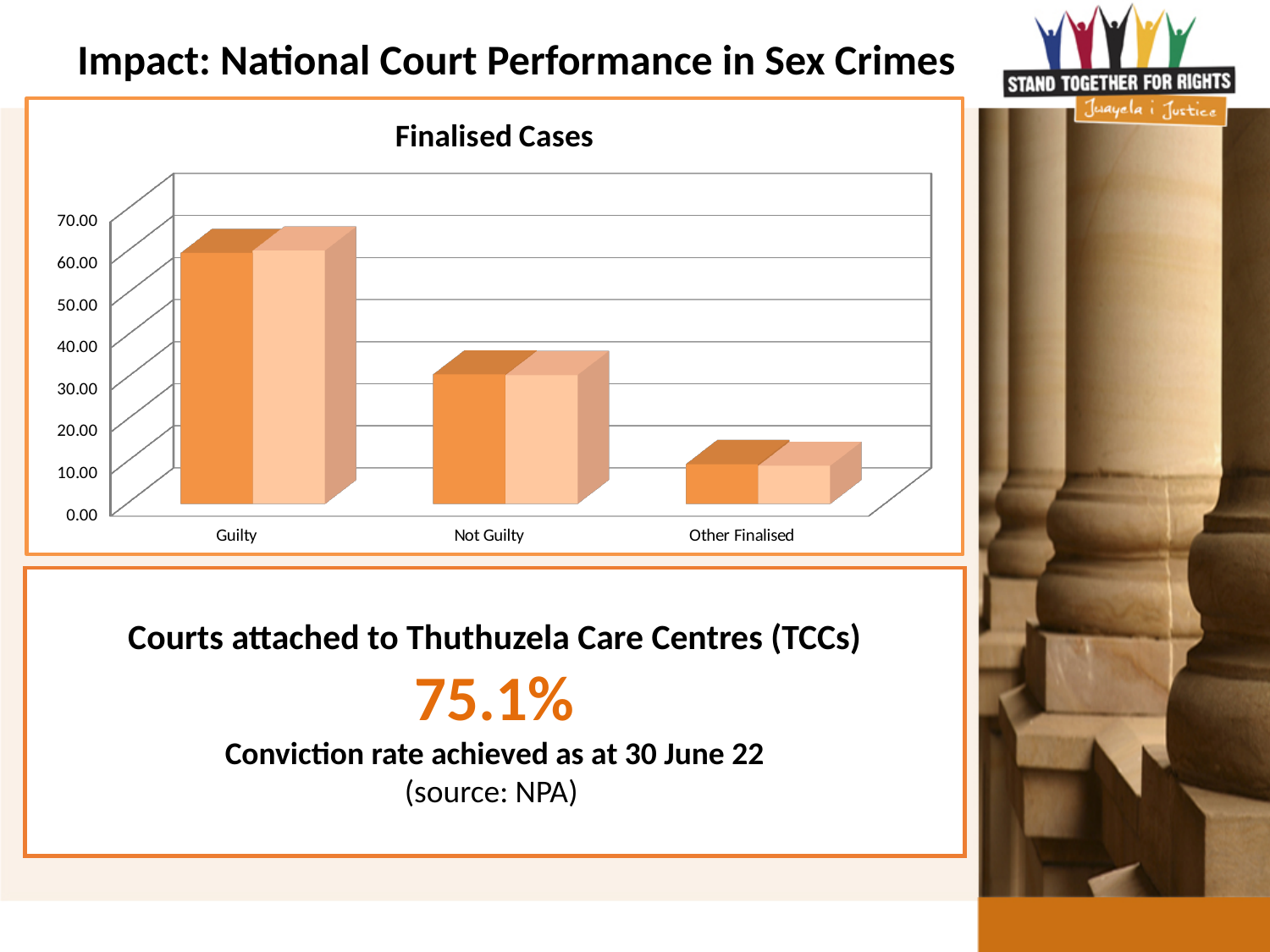

# Impact: National Court Performance in Sex Crimes

[unsupported chart]

[unsupported chart]

Courts attached to Thuthuzela Care Centres (TCCs)
75.1%
Conviction rate achieved as at 30 June 22
(source: NPA)